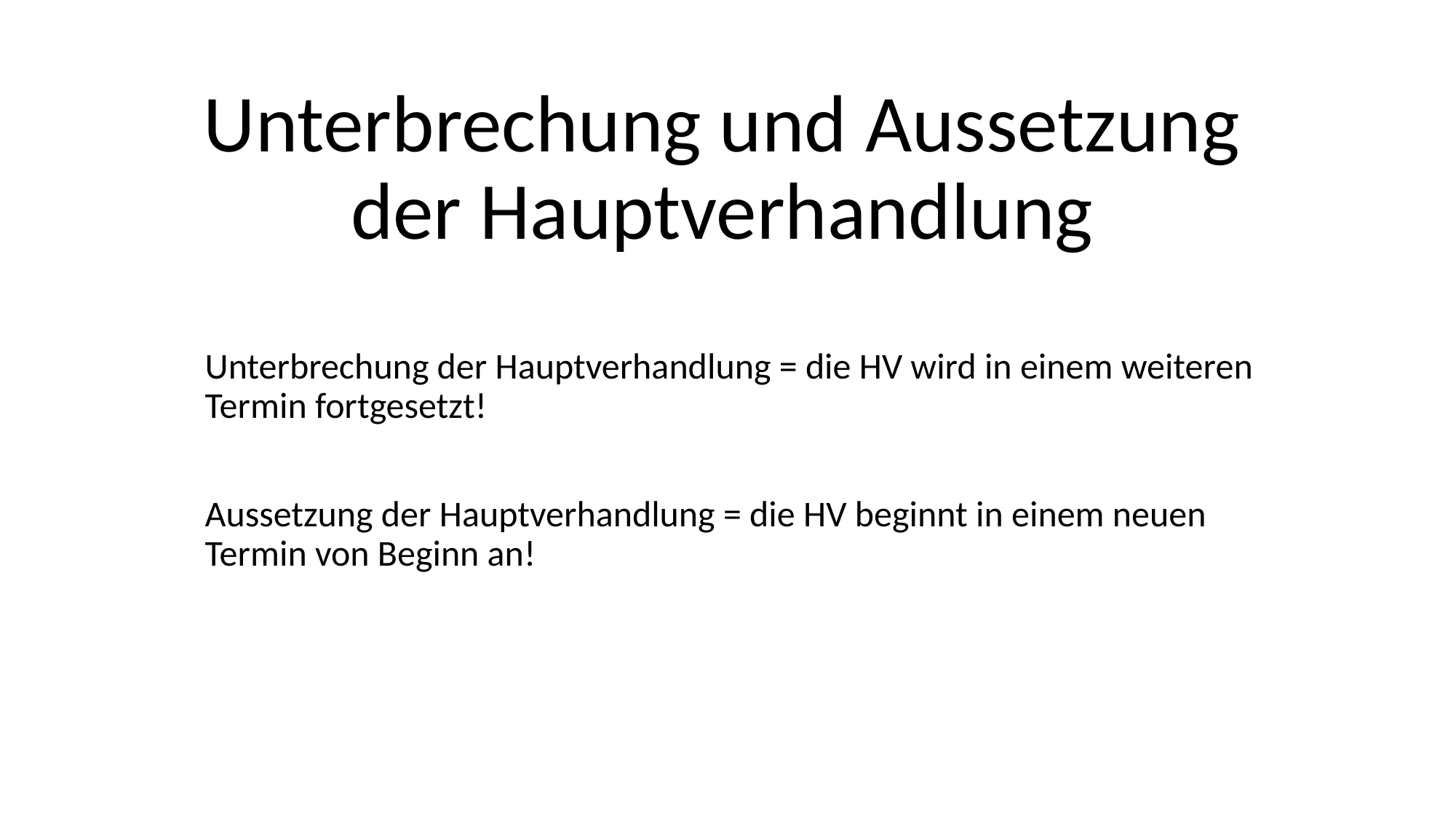

# Unterbrechung und Aussetzung der Hauptverhandlung
Unterbrechung der Hauptverhandlung = die HV wird in einem weiteren Termin fortgesetzt!

Aussetzung der Hauptverhandlung = die HV beginnt in einem neuen Termin von Beginn an!